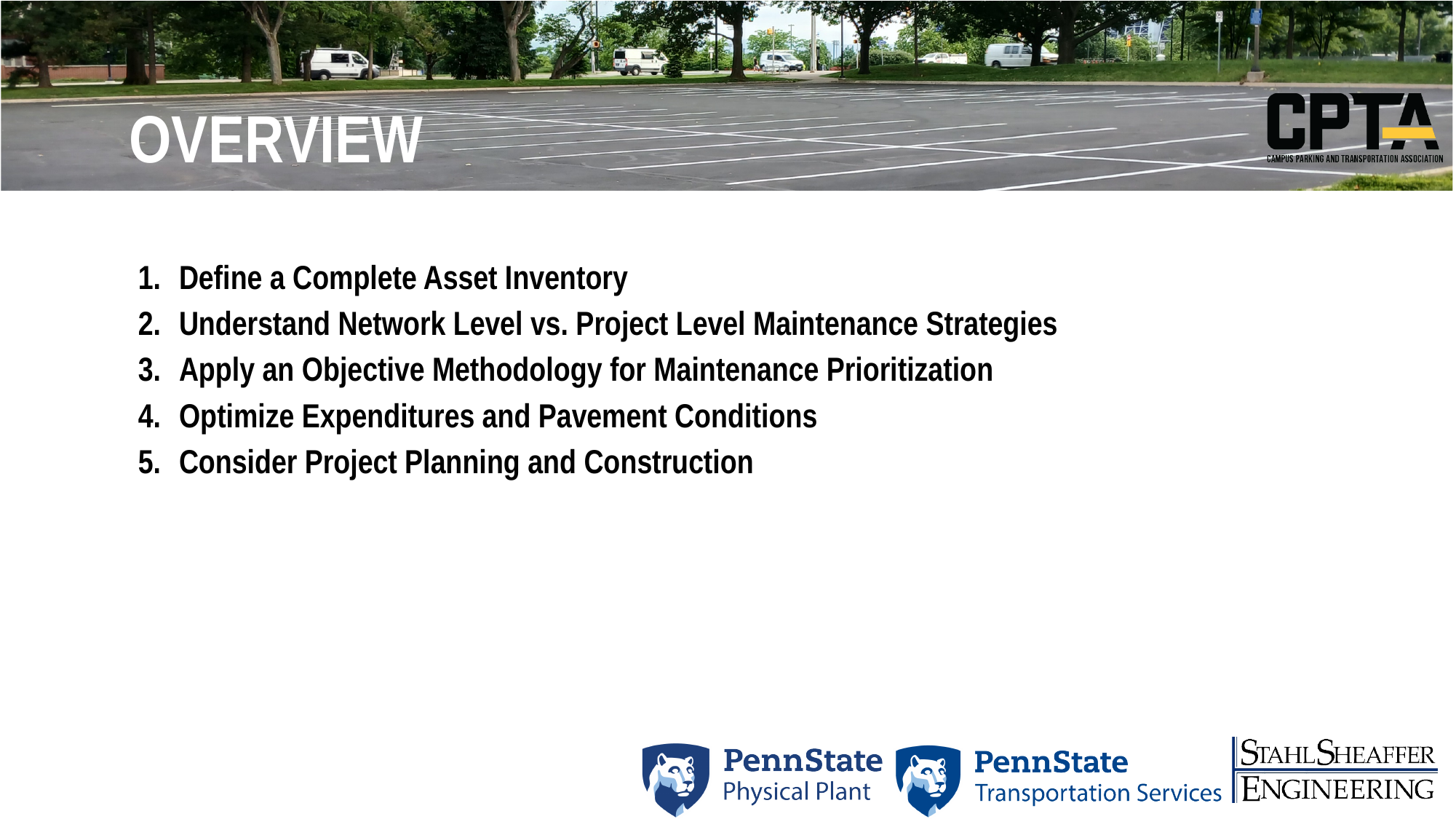

OVERVIEW

Define a Complete Asset Inventory
Understand Network Level vs. Project Level Maintenance Strategies
Apply an Objective Methodology for Maintenance Prioritization
Optimize Expenditures and Pavement Conditions
Consider Project Planning and Construction